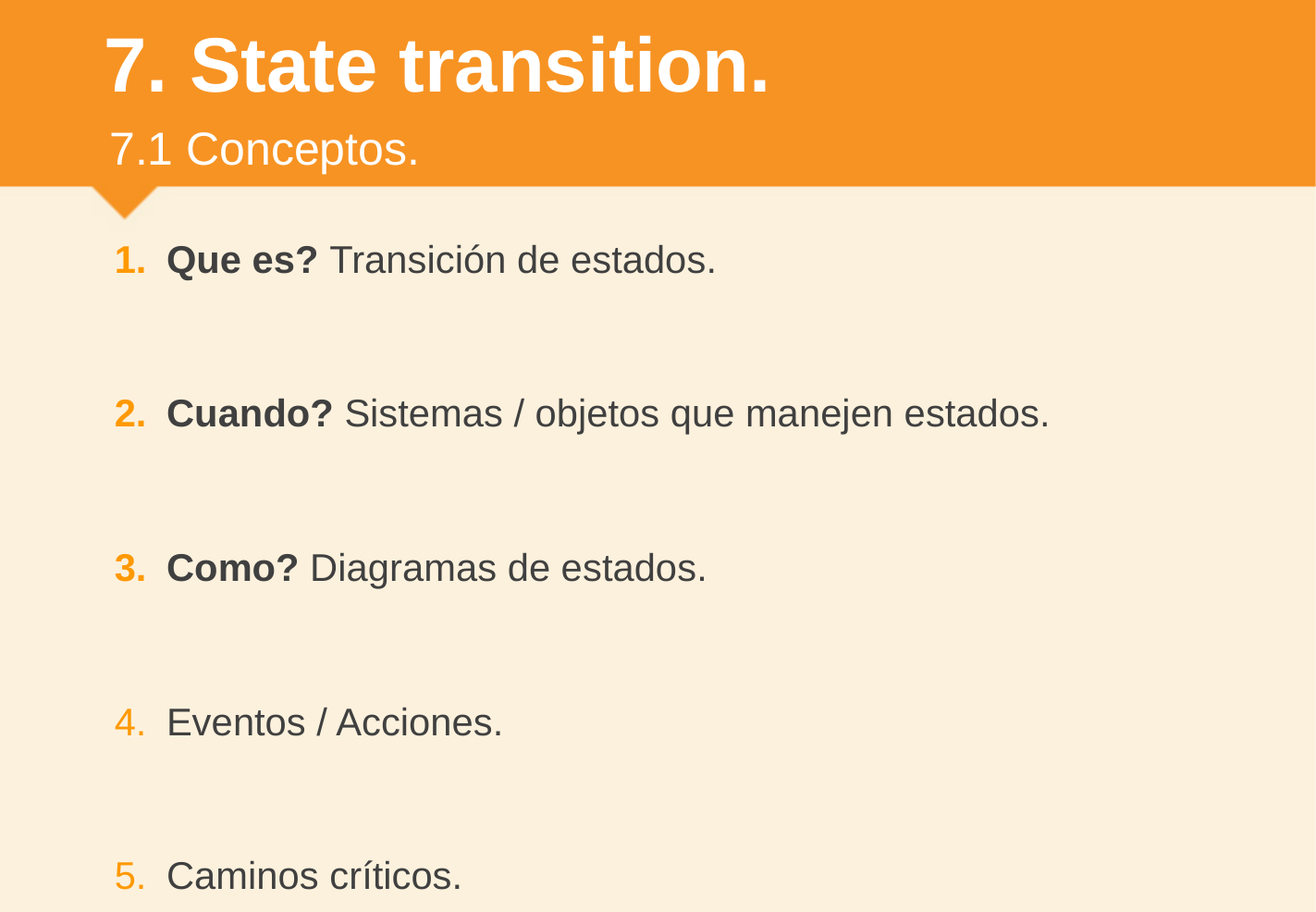

# 7. State transition.
7.1 Conceptos.
Que es? Transición de estados.

Cuando? Sistemas / objetos que manejen estados.

Como? Diagramas de estados.

Eventos / Acciones.

Caminos críticos.